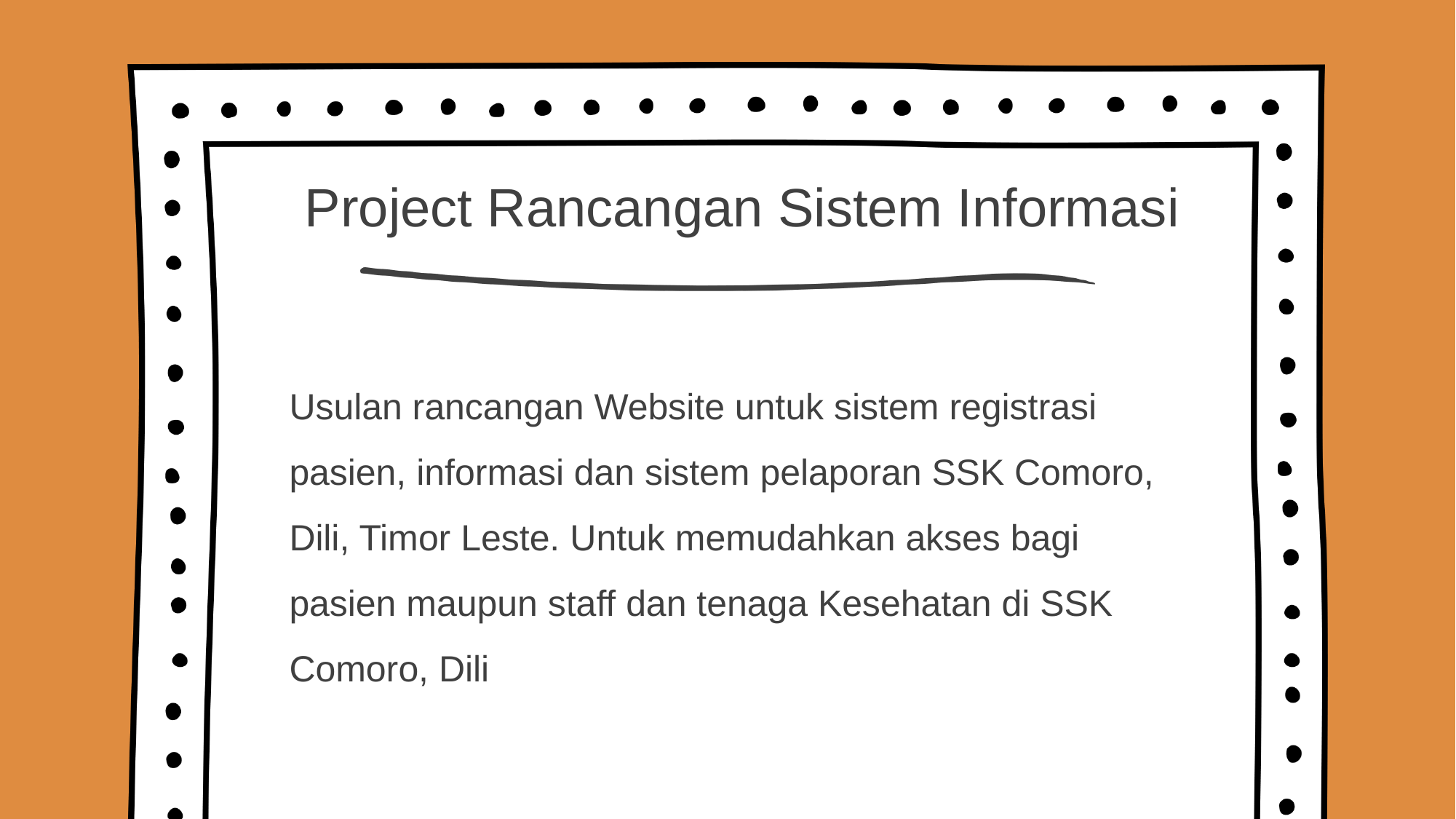

# Project Rancangan Sistem Informasi
Usulan rancangan Website untuk sistem registrasi pasien, informasi dan sistem pelaporan SSK Comoro, Dili, Timor Leste. Untuk memudahkan akses bagi pasien maupun staff dan tenaga Kesehatan di SSK Comoro, Dili